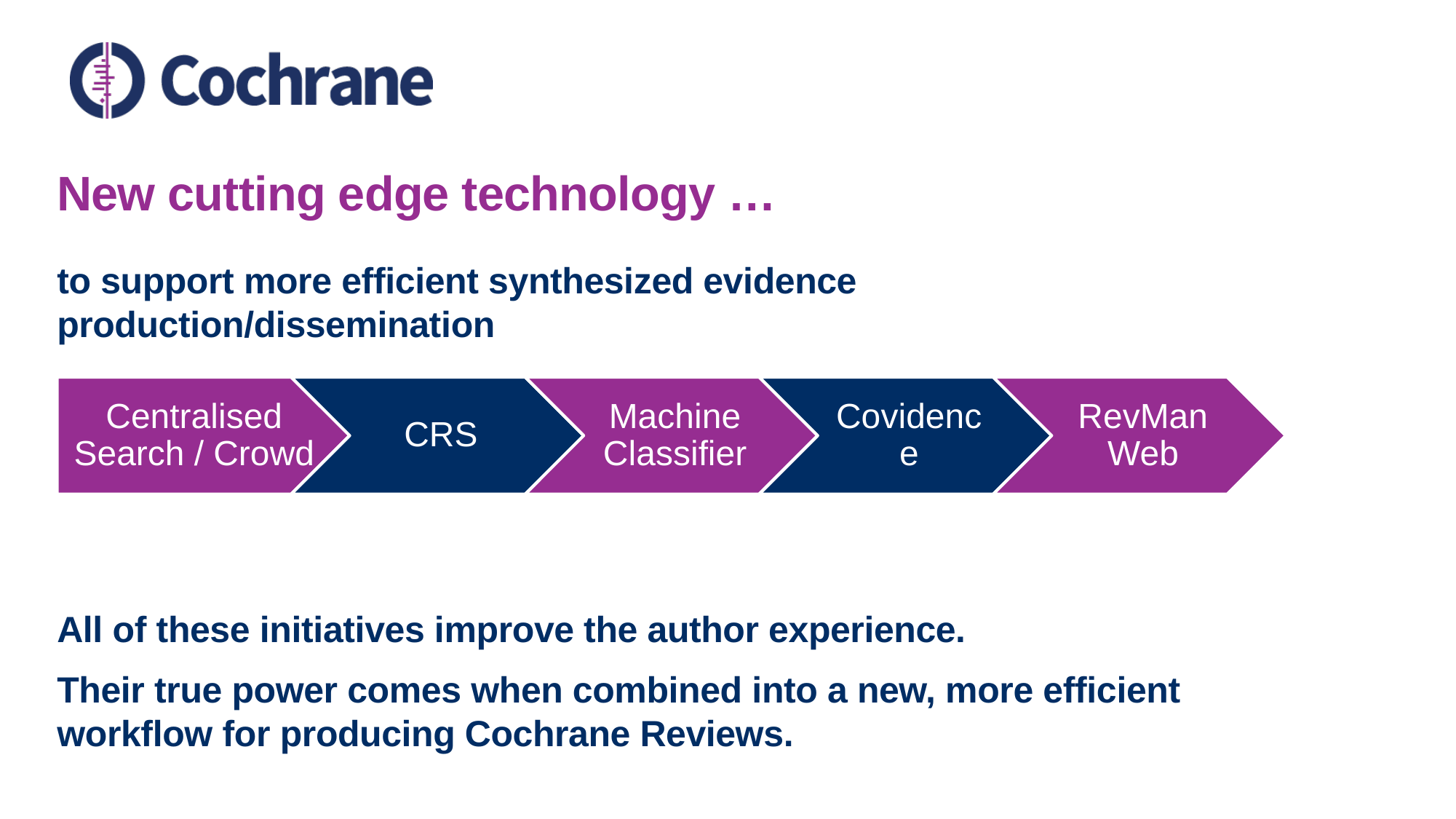

# New cutting edge technology …
to support more efficient synthesized evidence production/dissemination

All of these initiatives improve the author experience.
Their true power comes when combined into a new, more efficient workflow for producing Cochrane Reviews.
Centralised Search / Crowd
CRS
Machine Classifier
Covidence
RevMan Web